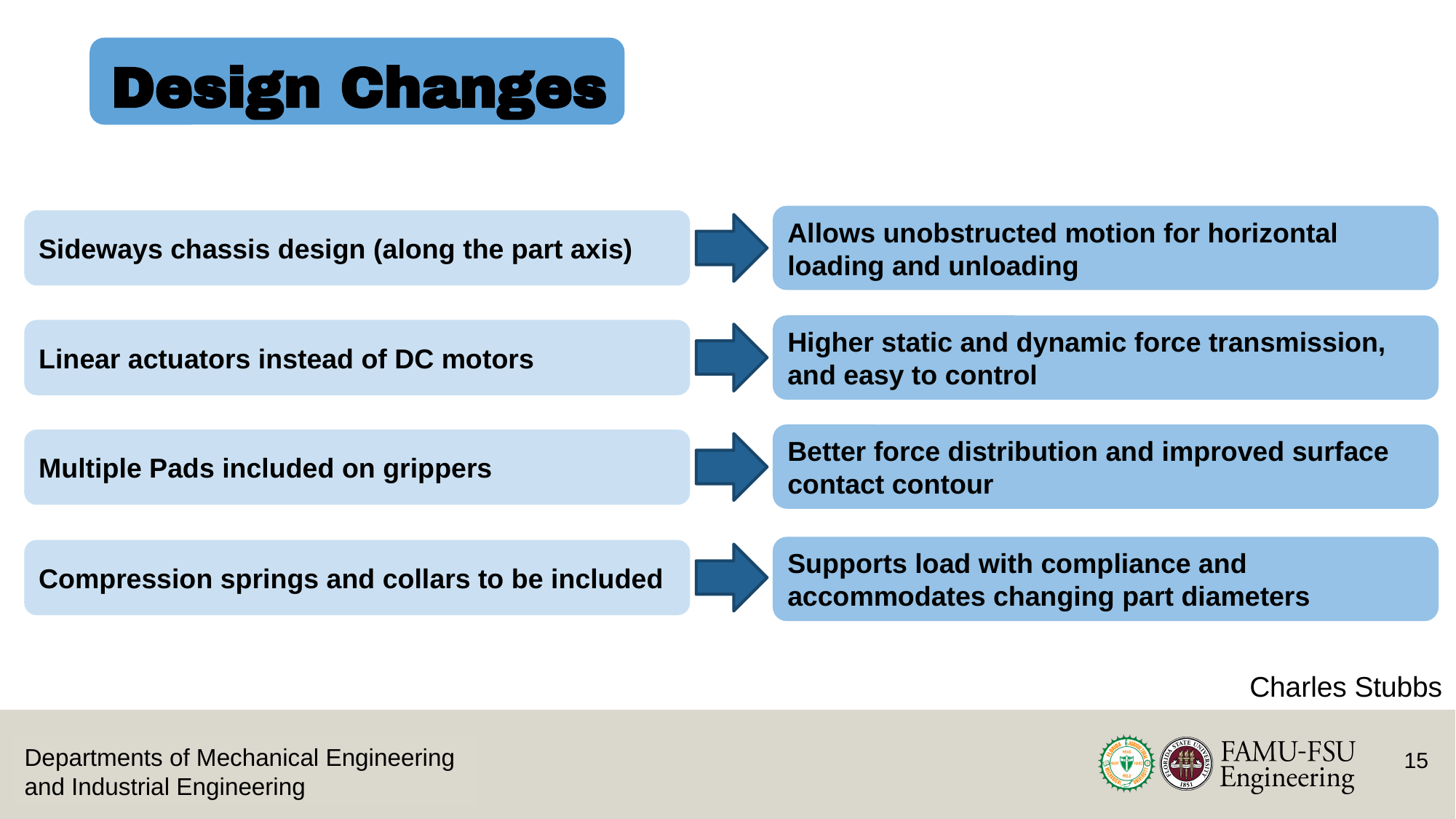

# Design Changes

Allows unobstructed motion for horizontal loading and unloading

Sideways chassis design (along the part axis)

Higher static and dynamic force transmission, and easy to control

Linear actuators instead of DC motors

Better force distribution and improved surface contact contour

Multiple Pads included on grippers

Supports load with compliance and accommodates changing part diameters

Compression springs and collars to be included
Charles Stubbs
Departments of Mechanical Engineering and Industrial Engineering
15